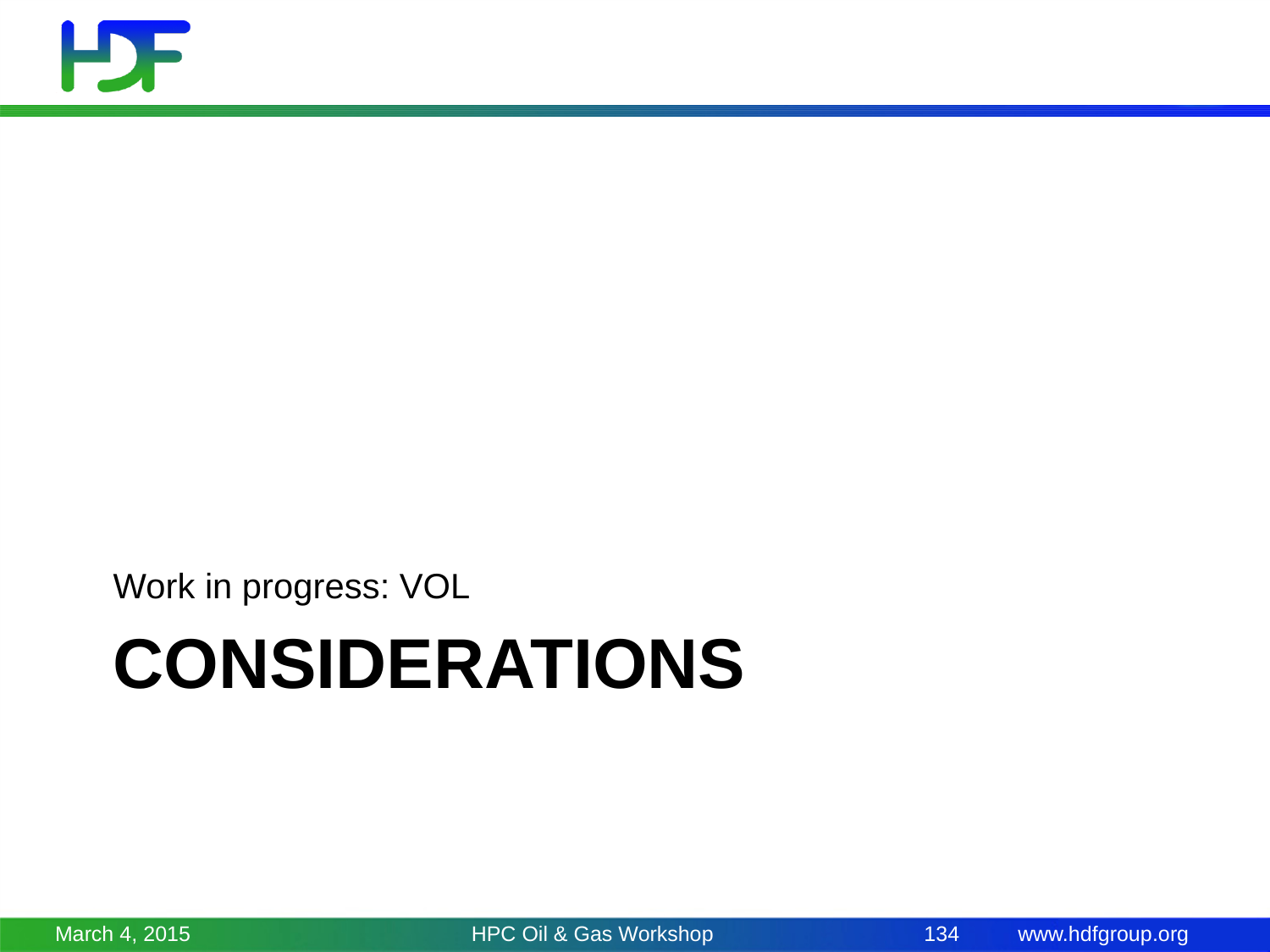

Work in progress: VOL
# considerations
March 4, 2015
HPC Oil & Gas Workshop
134